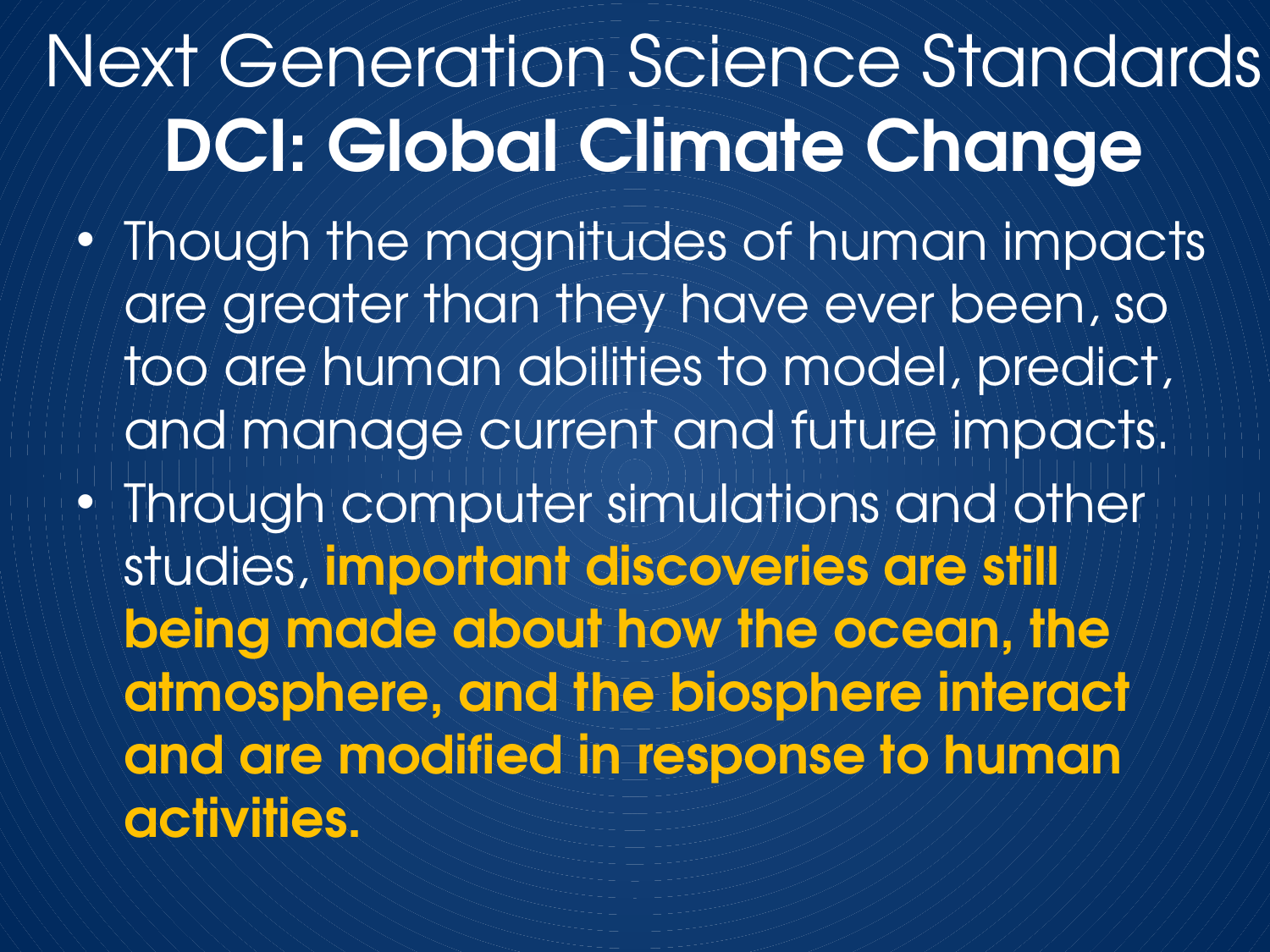

# Next Generation Science Standards DCI: Global Climate Change
Though the magnitudes of human impacts are greater than they have ever been, so too are human abilities to model, predict, and manage current and future impacts.
Through computer simulations and other studies, important discoveries are still being made about how the ocean, the atmosphere, and the biosphere interact and are modified in response to human activities.